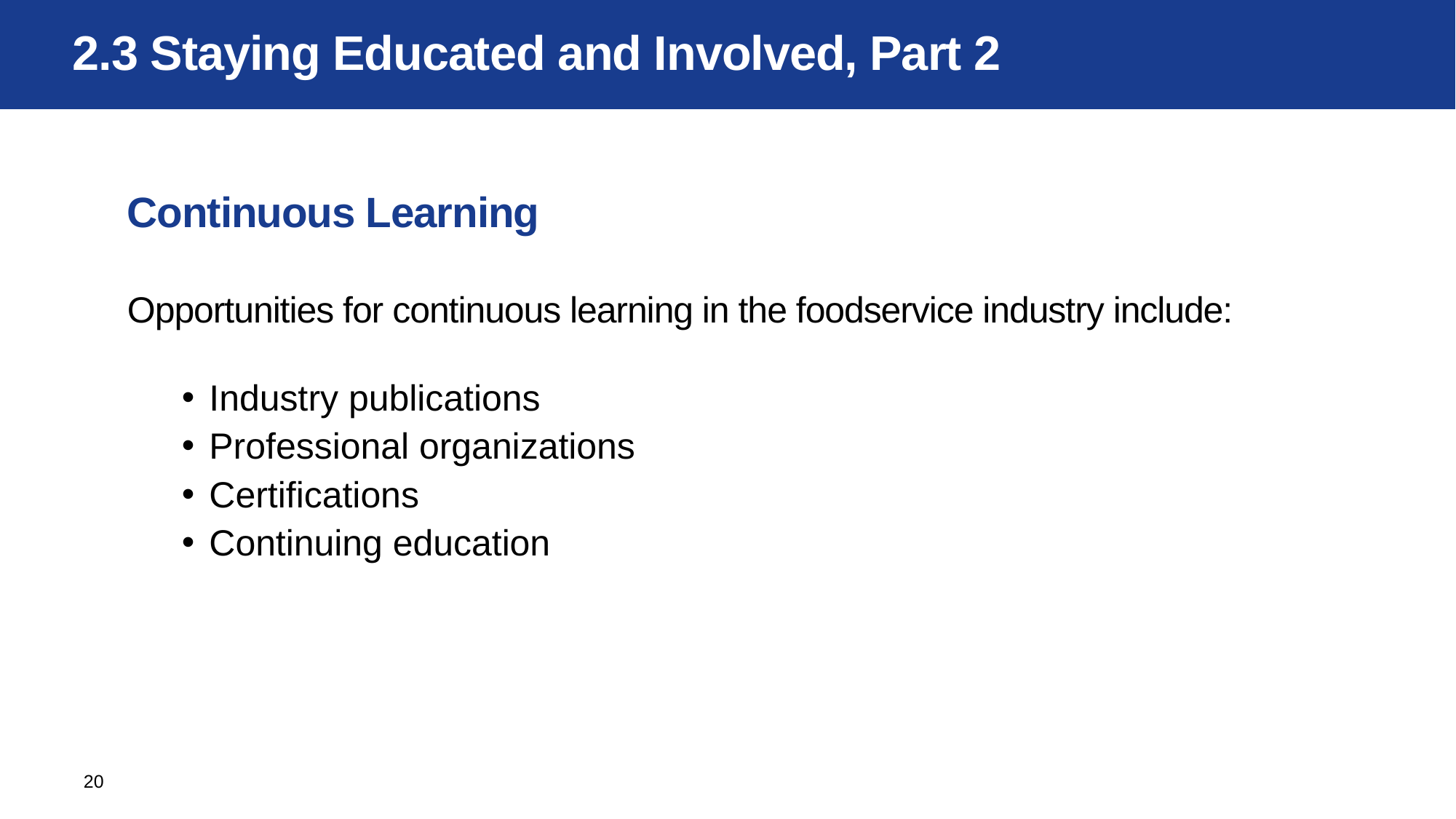

# 2.3 Staying Educated and Involved, Part 2
Continuous Learning
Opportunities for continuous learning in the foodservice industry include:
Industry publications
Professional organizations
Certifications
Continuing education

20